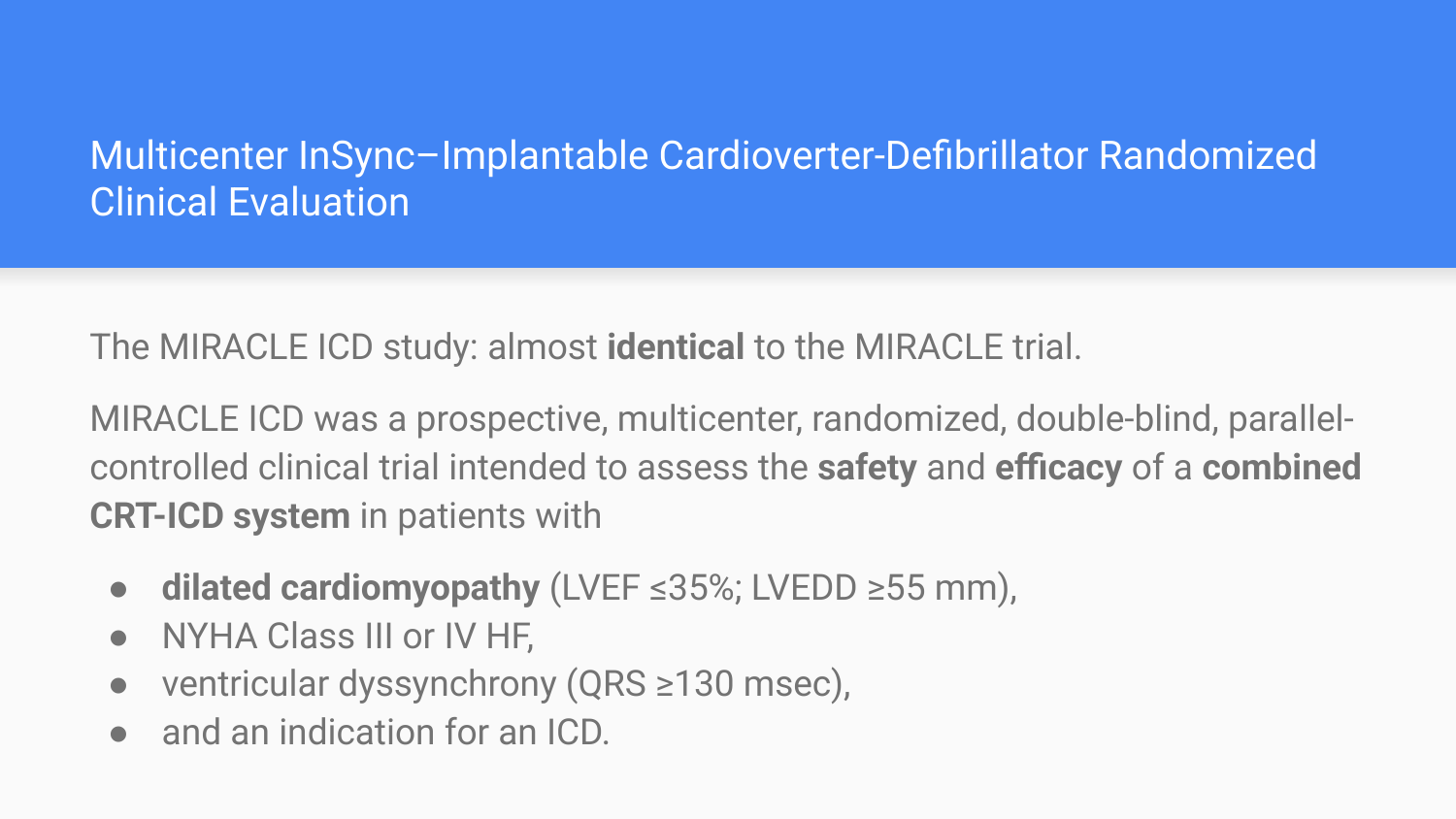

# Multicenter InSync–Implantable Cardioverter-Defibrillator Randomized  Clinical Evaluation
The MIRACLE ICD study: almost identical to the MIRACLE trial.
MIRACLE ICD was a prospective, multicenter, randomized, double-blind, parallel-controlled clinical trial intended to assess the safety and efficacy of a combined CRT-ICD system in patients with
dilated cardiomyopathy (LVEF ≤35%; LVEDD ≥55 mm),
NYHA Class III or IV HF,
ventricular dyssynchrony (QRS ≥130 msec),
and an indication for an ICD.